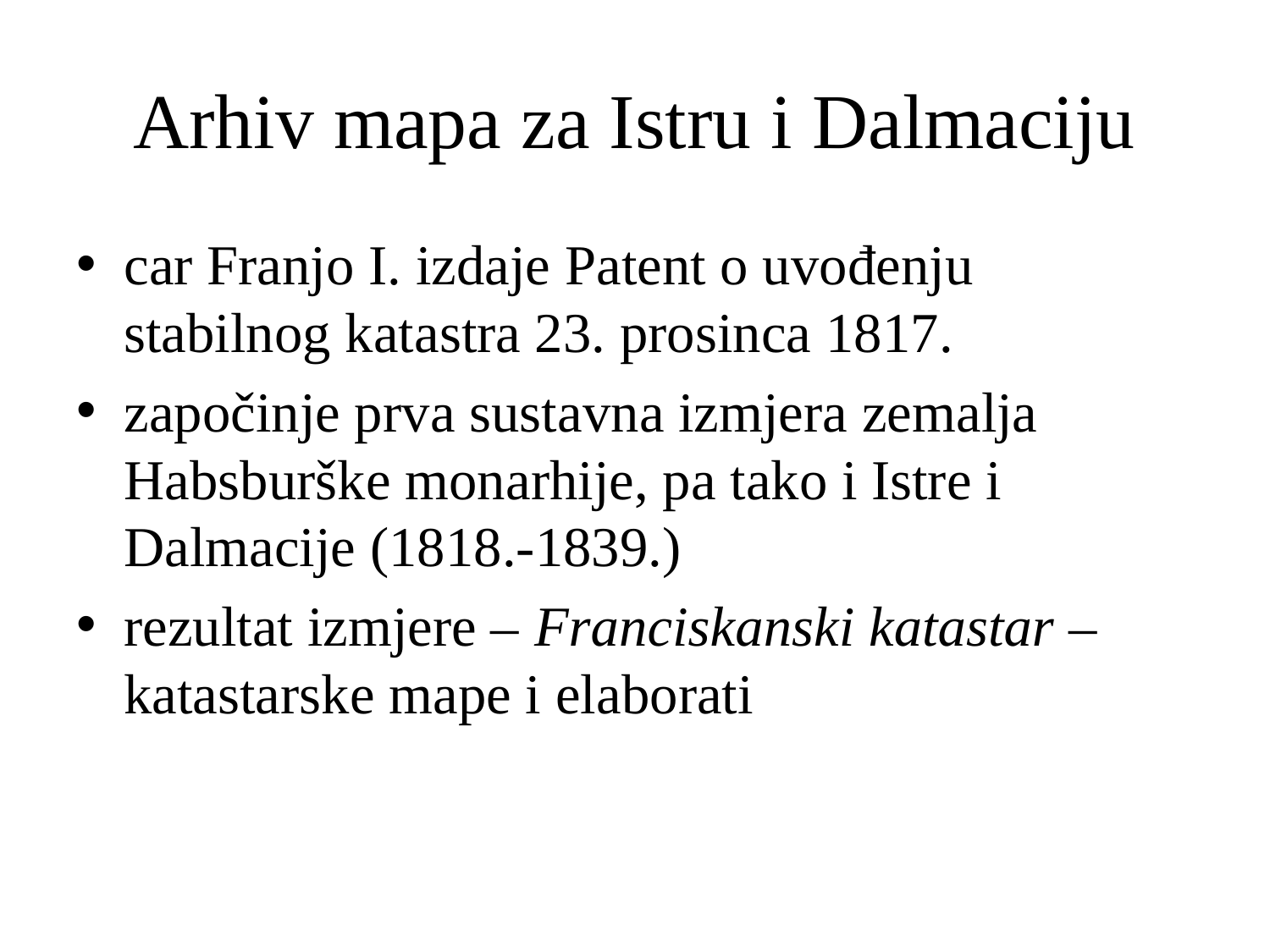

# Arhiv mapa za Istru i Dalmaciju
car Franjo I. izdaje Patent o uvođenju stabilnog katastra 23. prosinca 1817.
započinje prva sustavna izmjera zemalja Habsburške monarhije, pa tako i Istre i Dalmacije (1818.-1839.)
rezultat izmjere – Franciskanski katastar – katastarske mape i elaborati